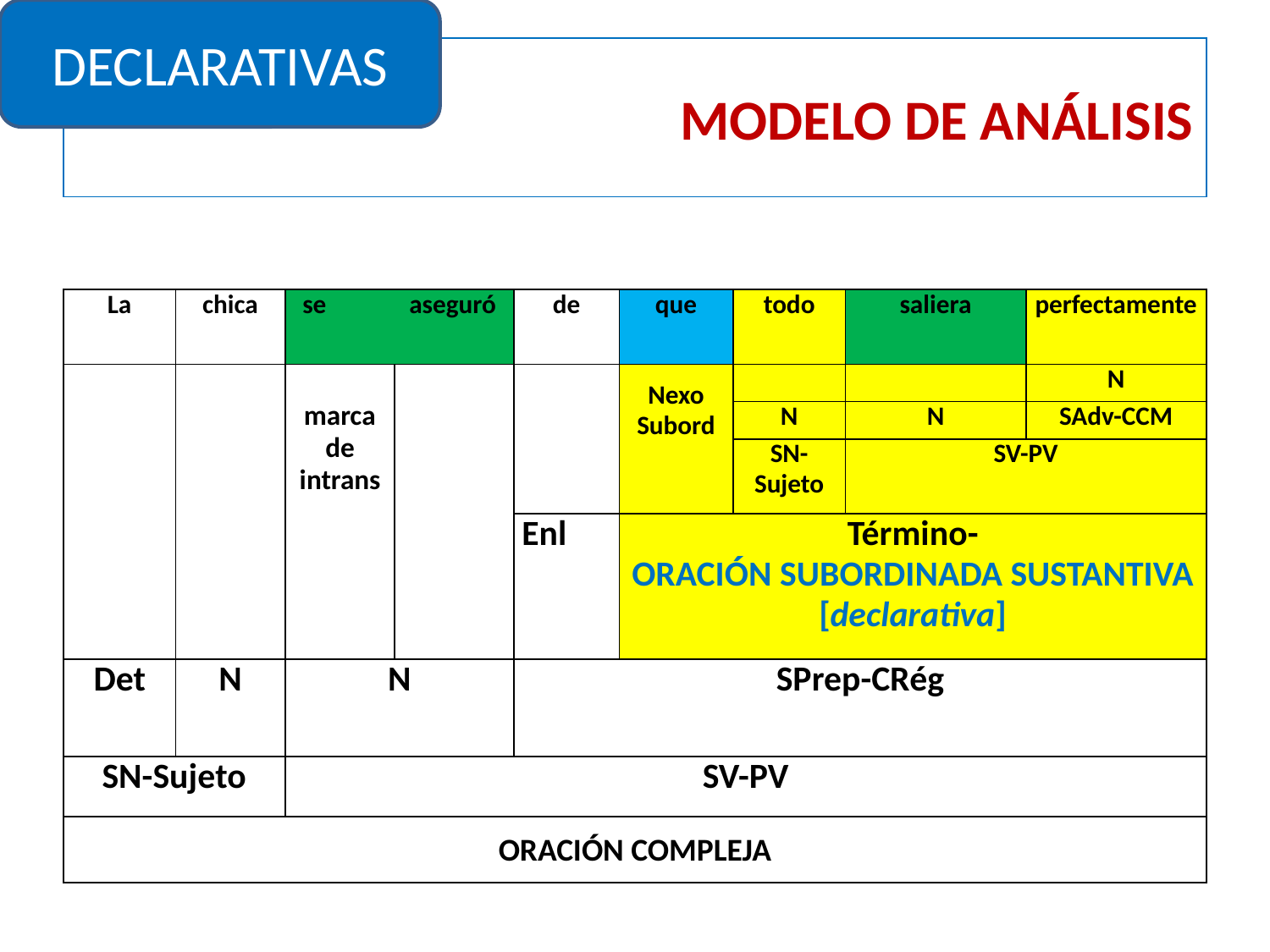

DECLARATIVAS
# MODELO DE ANÁLISIS
| La | chica | se aseguró |  | de | que | todo | saliera | perfectamente |
| --- | --- | --- | --- | --- | --- | --- | --- | --- |
|  |  | marca de intrans |  |  | Nexo Subord |  |  | N |
|  |  |  |  |  |  | N | N | SAdv-CCM |
|  |  |  |  |  |  | SN-Sujeto | SV-PV |  |
|  |  |  |  | Enl | Término- ORACIÓN SUBORDINADA SUSTANTIVA [declarativa] |  |  |  |
| Det | N | N |  | SPrep-CRég |  |  |  |  |
| SN-Sujeto |  | SV-PV |  |  |  |  |  |  |
| ORACIÓN COMPLEJA |  |  |  |  |  |  |  |  |